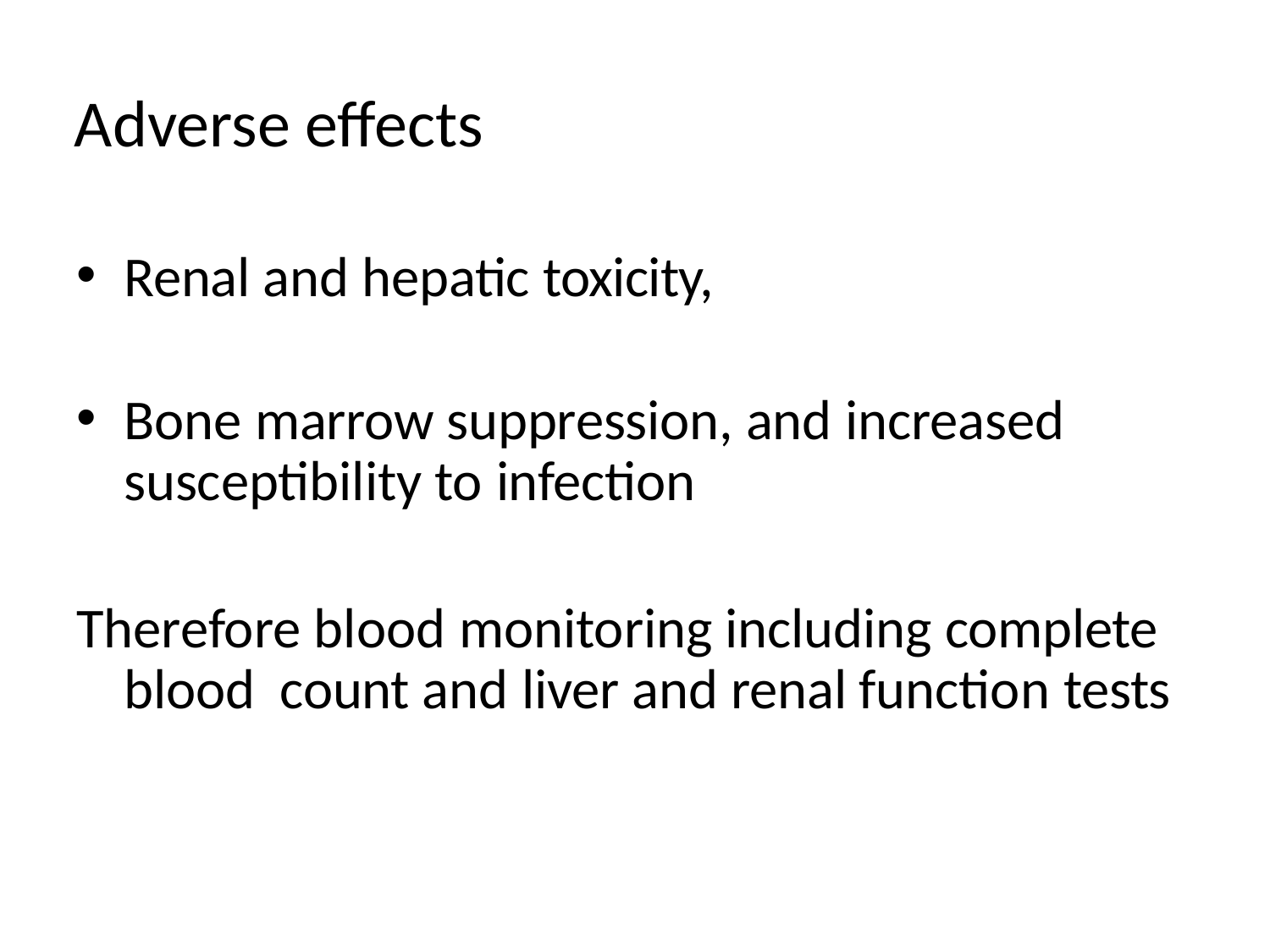

Adverse effects

Renal and hepatic toxicity,

Bone marrow suppression, and increased  susceptibility to infection

Therefore blood monitoring including complete blood  count and liver and renal function tests